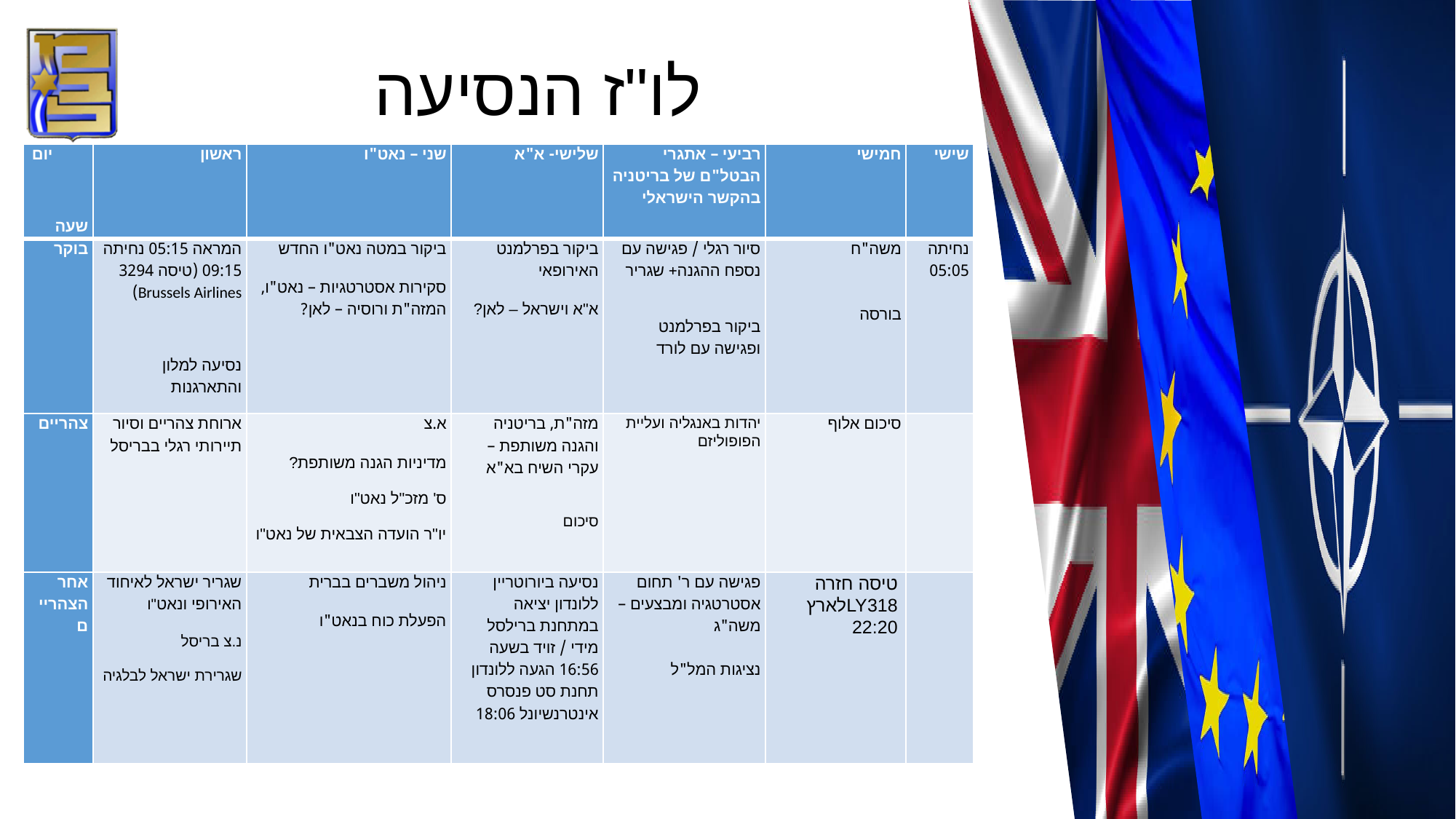

# לו"ז הנסיעה
| יום שעה | ראשון | שני – נאט"ו | שלישי- א"א | רביעי – אתגרי הבטל"ם של בריטניה בהקשר הישראלי | חמישי | שישי |
| --- | --- | --- | --- | --- | --- | --- |
| בוקר | המראה 05:15 נחיתה 09:15 (טיסה 3294 Brussels Airlines) נסיעה למלון והתארגנות | ביקור במטה נאט"ו החדש סקירות אסטרטגיות – נאט"ו, המזה"ת ורוסיה – לאן? | ביקור בפרלמנט האירופאי א"א וישראל – לאן? | סיור רגלי / פגישה עם נספח ההגנה+ שגריר ביקור בפרלמנט ופגישה עם לורד | משה"ח     בורסה | נחיתה 05:05 |
| צהריים | ארוחת צהריים וסיור תיירותי רגלי בבריסל | א.צ מדיניות הגנה משותפת? ס' מזכ"ל נאט"ו יו"ר הועדה הצבאית של נאט"ו | מזה"ת, בריטניה והגנה משותפת – עקרי השיח בא"א סיכום | יהדות באנגליה ועליית הפופוליזם | סיכום אלוף |  |
| אחר הצהריים | שגריר ישראל לאיחוד האירופי ונאט"ו נ.צ בריסל שגרירת ישראל לבלגיה | ניהול משברים בברית הפעלת כוח בנאט"ו | נסיעה ביורוטריין ללונדון יציאה במתחנת ברילסל מידי / זויד בשעה 16:56 הגעה ללונדון תחנת סט פנסרס אינטרנשיונל 18:06 | פגישה עם ר' תחום אסטרטגיה ומבצעים – משה"ג   נציגות המל"ל | טיסה חזרה LY318לארץ 22:20 |  |